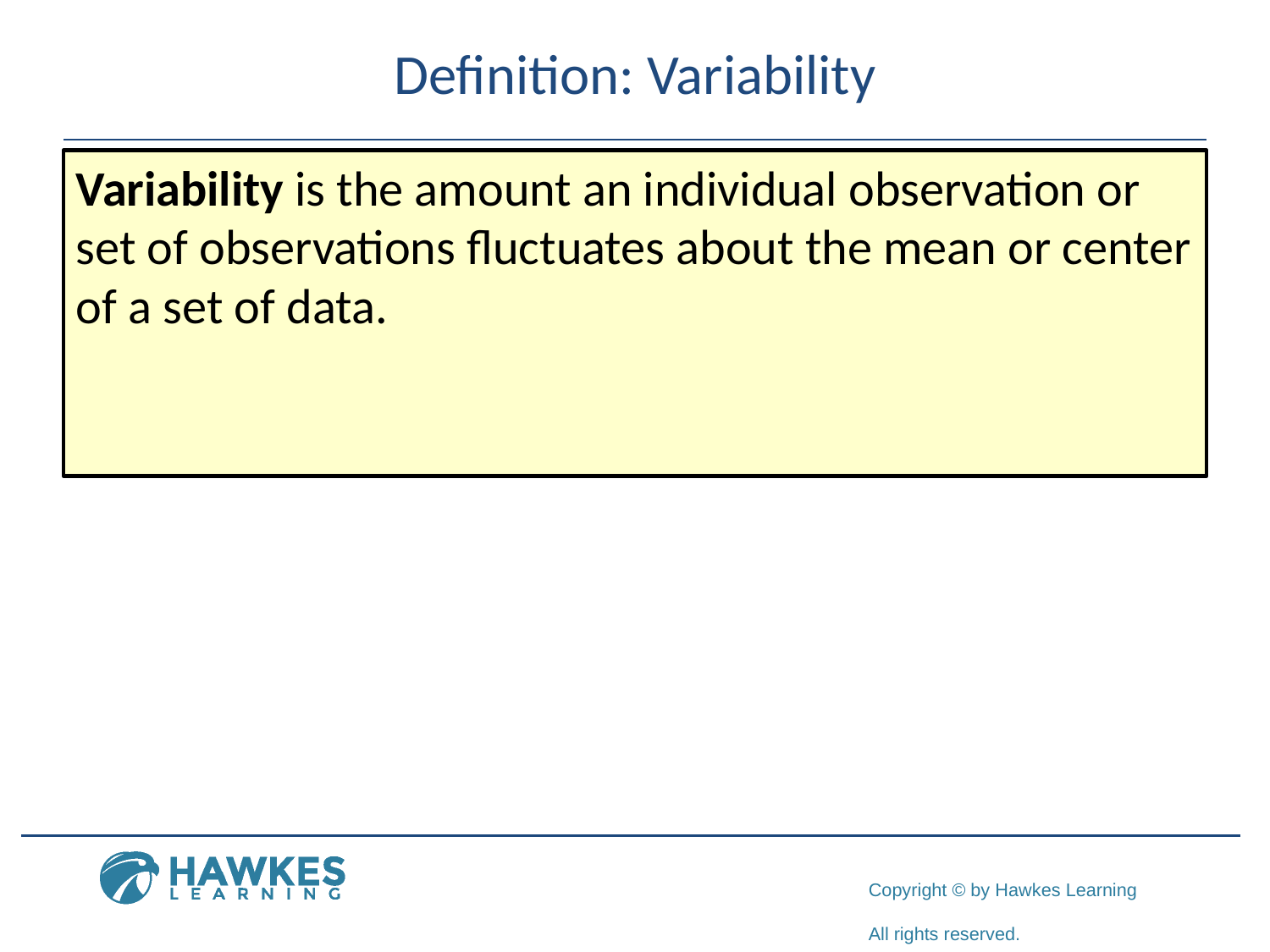

# Definition: Variability
Variability is the amount an individual observation or set of observations fluctuates about the mean or center of a set of data.